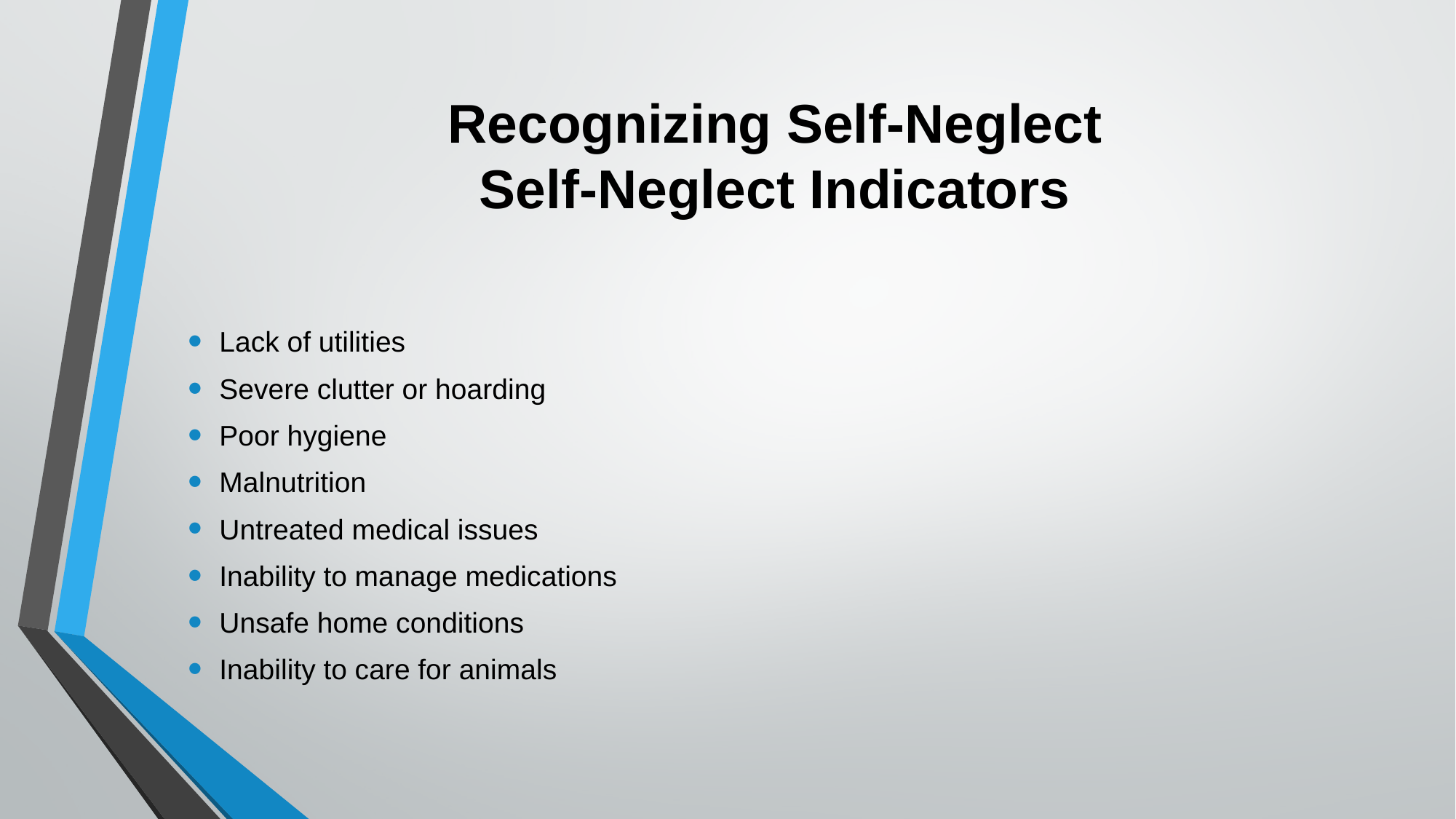

# Recognizing Self-Neglect Self-Neglect Indicators
Lack of utilities
Severe clutter or hoarding
Poor hygiene
Malnutrition
Untreated medical issues
Inability to manage medications
Unsafe home conditions
Inability to care for animals